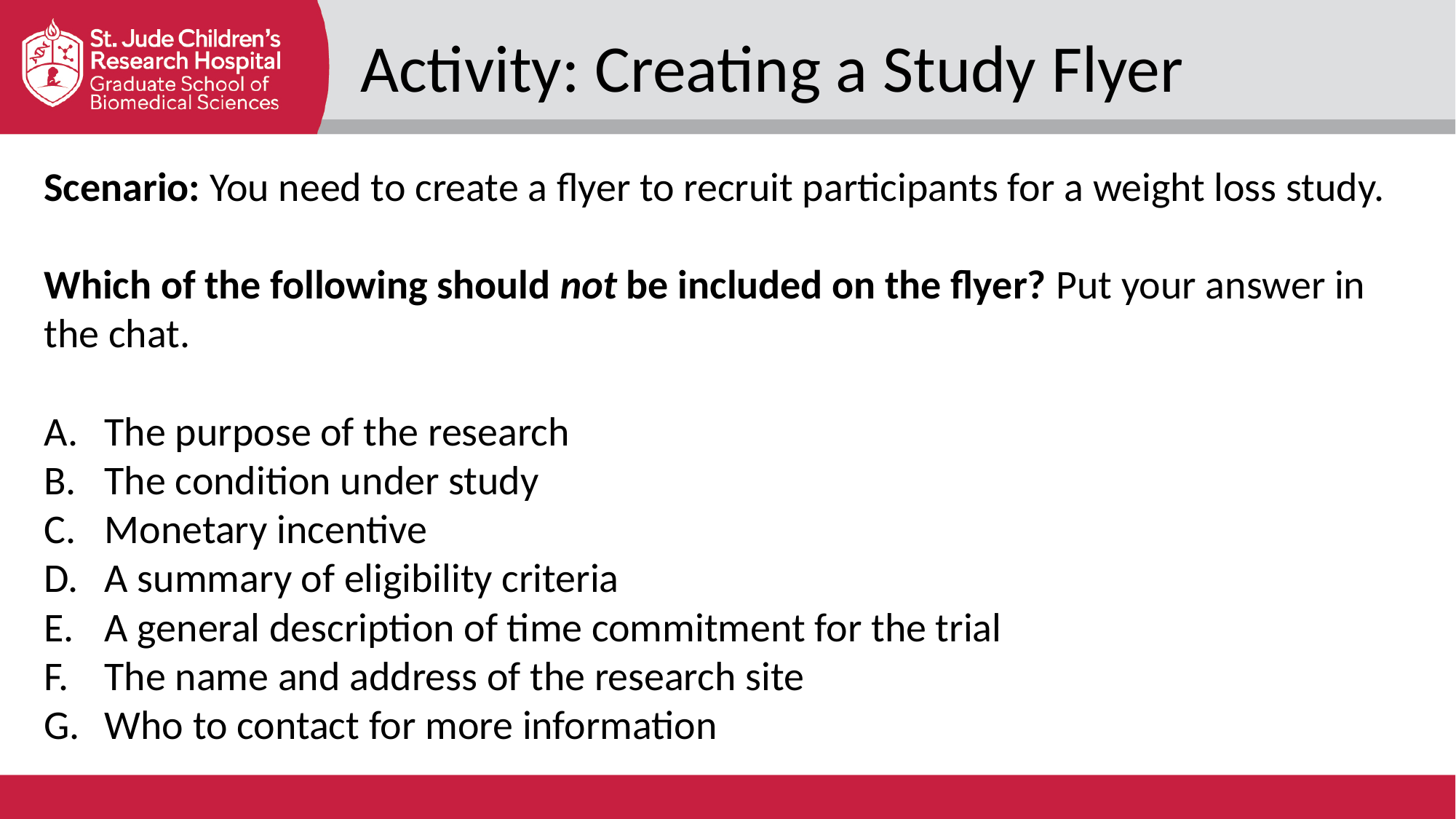

Activity: Creating a Study Flyer
Scenario: You need to create a flyer to recruit participants for a weight loss study.

Which of the following should not be included on the flyer? Put your answer in the chat.

The purpose of the research
The condition under study
Monetary incentive
A summary of eligibility criteria
A general description of time commitment for the trial
The name and address of the research site
Who to contact for more information